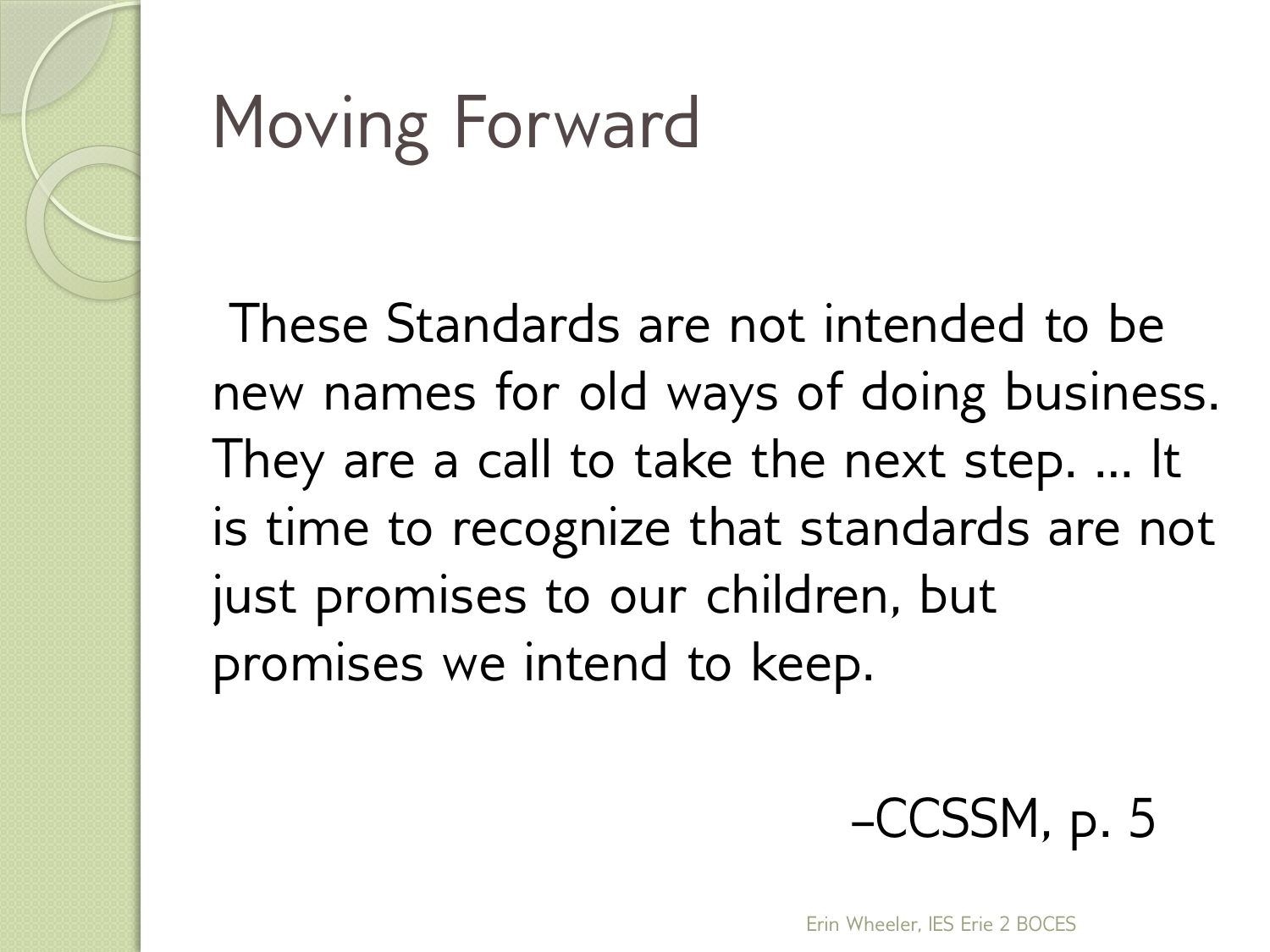

# Moving Forward

 These Standards are not intended to be new names for old ways of doing business. They are a call to take the next step. … It is time to recognize that standards are not just promises to our children, but promises we intend to keep.

					–CCSSM, p. 5
Erin Wheeler, IES Erie 2 BOCES